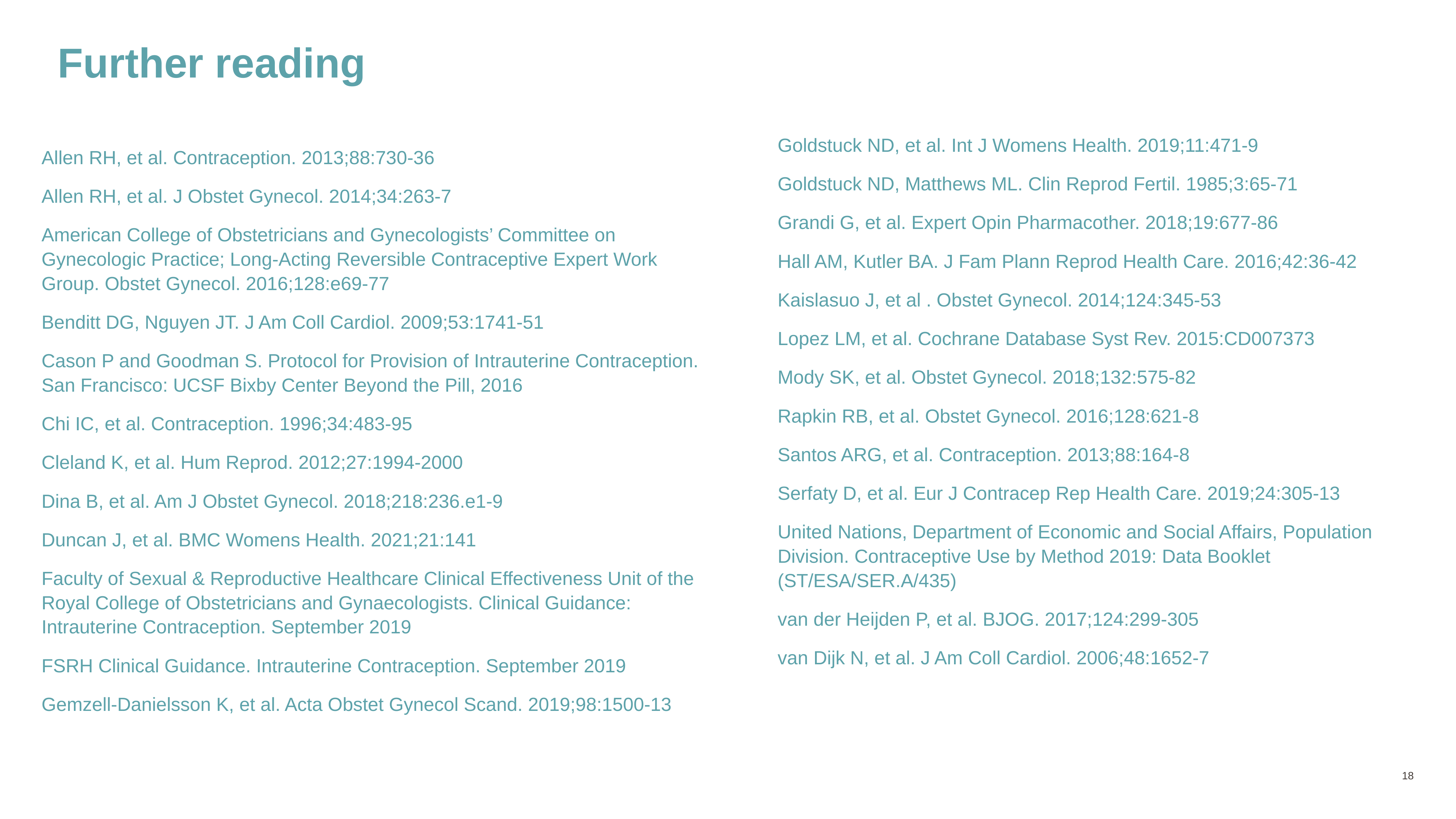

Further reading
Allen RH, et al. Contraception. 2013;88:730-36
Allen RH, et al. J Obstet Gynecol. 2014;34:263-7
American College of Obstetricians and Gynecologists’ Committee on Gynecologic Practice; Long-Acting Reversible Contraceptive Expert Work Group. Obstet Gynecol. 2016;128:e69-77
Benditt DG, Nguyen JT. J Am Coll Cardiol. 2009;53:1741-51
Cason P and Goodman S. Protocol for Provision of Intrauterine Contraception. San Francisco: UCSF Bixby Center Beyond the Pill, 2016
Chi IC, et al. Contraception. 1996;34:483-95
Cleland K, et al. Hum Reprod. 2012;27:1994-2000
Dina B, et al. Am J Obstet Gynecol. 2018;218:236.e1-9
Duncan J, et al. BMC Womens Health. 2021;21:141
Faculty of Sexual & Reproductive Healthcare Clinical Effectiveness Unit of the Royal College of Obstetricians and Gynaecologists. Clinical Guidance: Intrauterine Contraception. September 2019
FSRH Clinical Guidance. Intrauterine Contraception. September 2019
Gemzell-Danielsson K, et al. Acta Obstet Gynecol Scand. 2019;98:1500-13
Goldstuck ND, et al. Int J Womens Health. 2019;11:471-9
Goldstuck ND, Matthews ML. Clin Reprod Fertil. 1985;3:65-71
Grandi G, et al. Expert Opin Pharmacother. 2018;19:677-86
Hall AM, Kutler BA. J Fam Plann Reprod Health Care. 2016;42:36-42
Kaislasuo J, et al . Obstet Gynecol. 2014;124:345-53
Lopez LM, et al. Cochrane Database Syst Rev. 2015:CD007373
Mody SK, et al. Obstet Gynecol. 2018;132:575-82
Rapkin RB, et al. Obstet Gynecol. 2016;128:621-8
Santos ARG, et al. Contraception. 2013;88:164-8
Serfaty D, et al. Eur J Contracep Rep Health Care. 2019;24:305-13
United Nations, Department of Economic and Social Affairs, Population Division. Contraceptive Use by Method 2019: Data Booklet (ST/ESA/SER.A/435)
van der Heijden P, et al. BJOG. 2017;124:299-305
van Dijk N, et al. J Am Coll Cardiol. 2006;48:1652-7
18